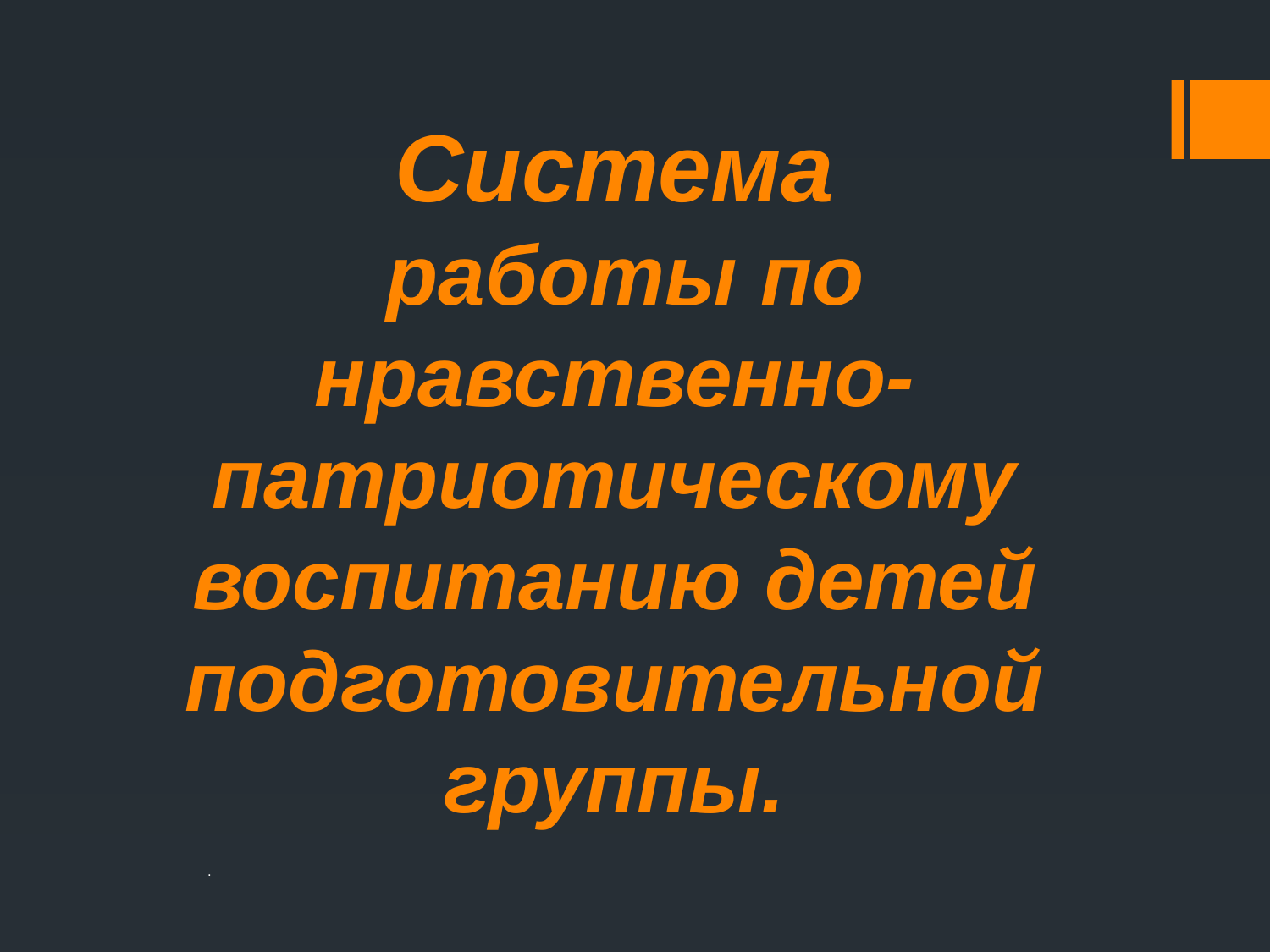

# Система работы по нравственно-патриотическому воспитанию детей подготовительной группы.
.